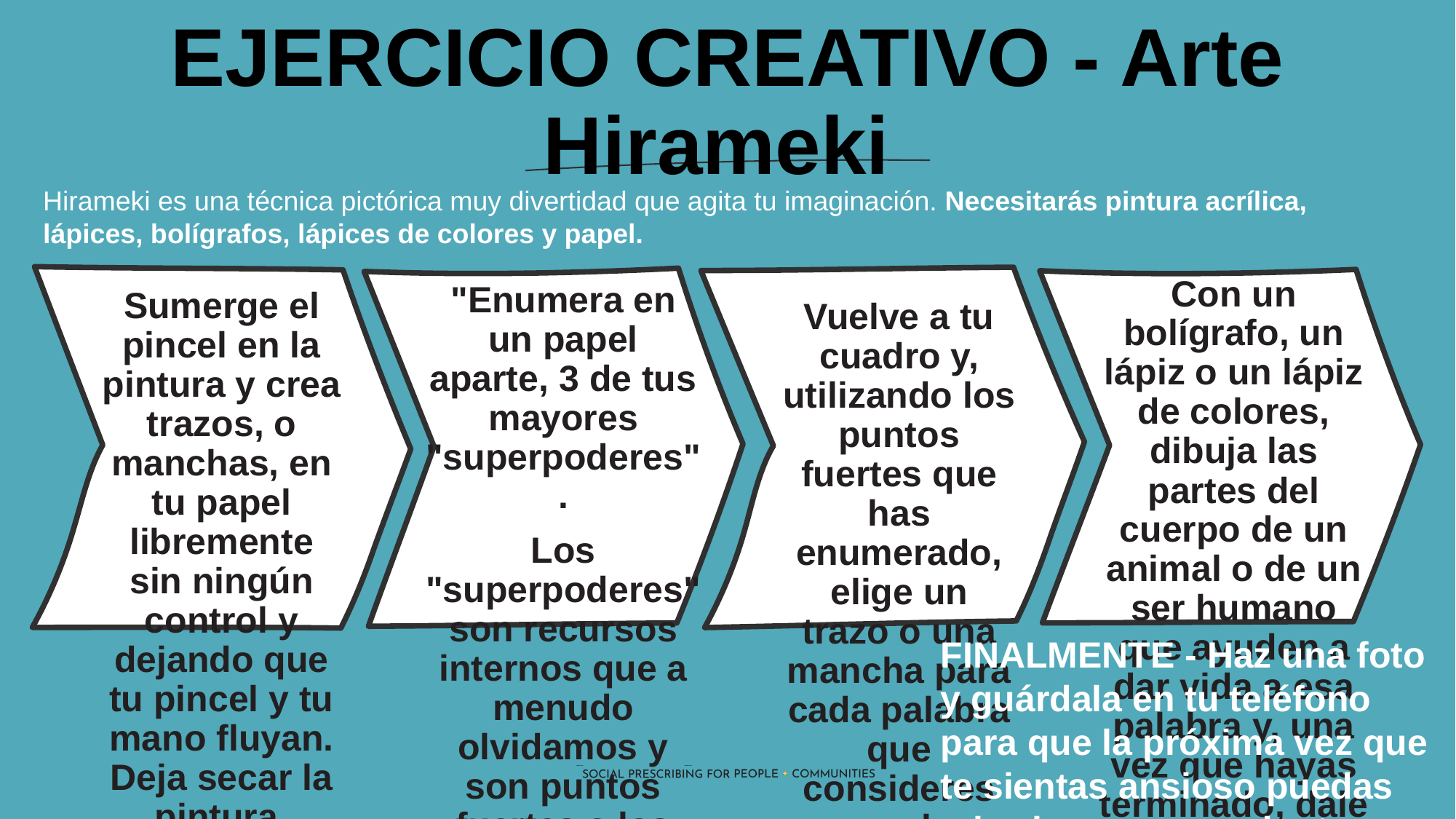

EJERCICIO CREATIVO - Arte Hirameki
Hirameki es una técnica pictórica muy divertidad que agita tu imaginación. Necesitarás pintura acrílica, lápices, bolígrafos, lápices de colores y papel.
Con un bolígrafo, un lápiz o un lápiz de colores, dibuja las partes del cuerpo de un animal o de un ser humano que ayuden a dar vida a esa palabra y, una vez que hayas terminado, dale un nombre.

"Enumera en un papel aparte, 3 de tus mayores "superpoderes".
Los "superpoderes" son recursos internos que a menudo olvidamos y son puntos fuertes a los que podemos recurrir."

Sumerge el pincel en la pintura y crea trazos, o manchas, en tu papel libremente sin ningún control y dejando que tu pincel y tu mano fluyan. Deja secar la pintura
Vuelve a tu cuadro y, utilizando los puntos fuertes que has enumerado, elige un trazo o una mancha para cada palabra que consideres que la representa mejor.

FINALMENTE - Haz una foto y guárdala en tu teléfono para que la próxima vez que te sientas ansioso puedas mirarla para recordar tus superpoderes.